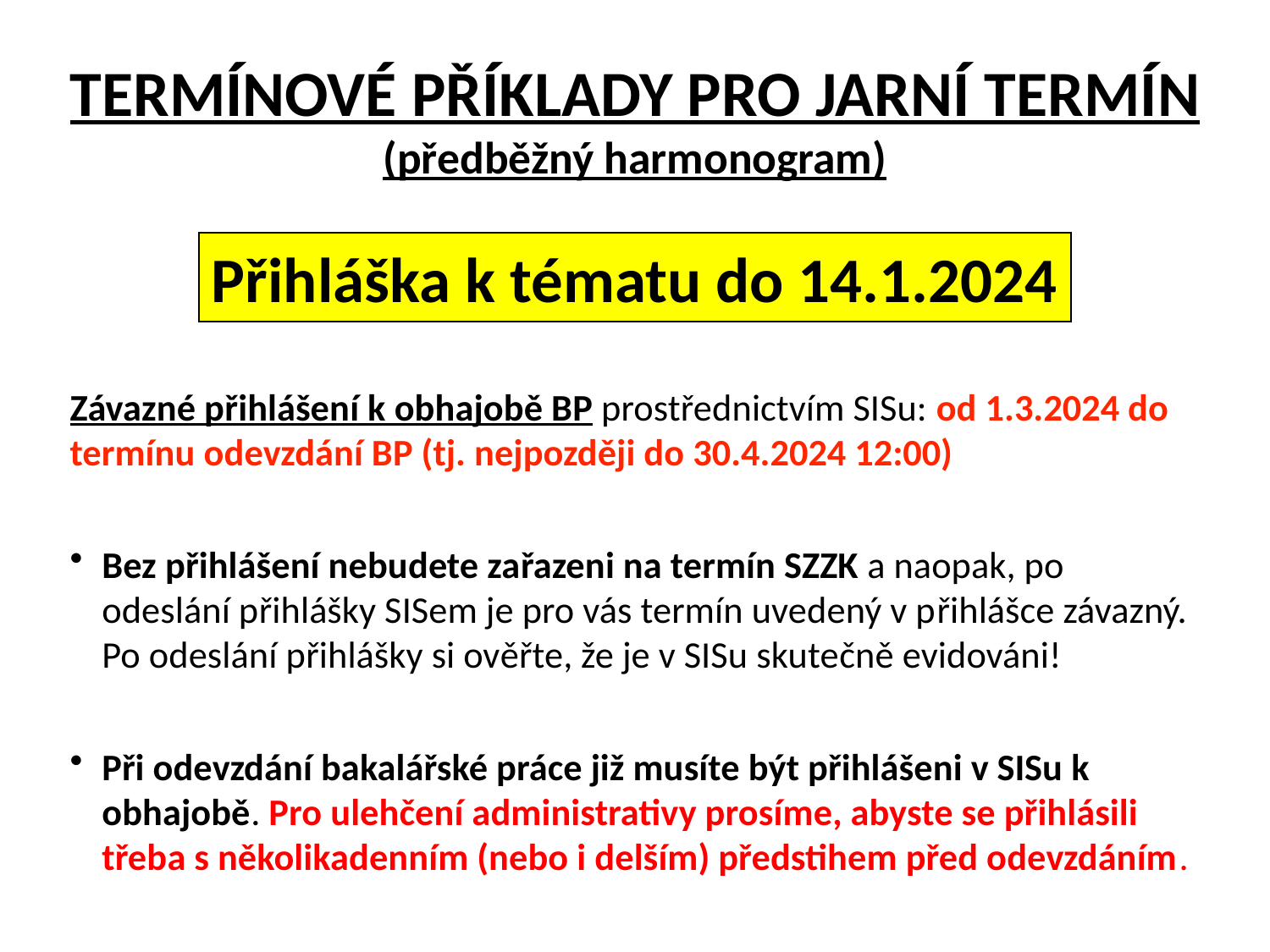

# TERMÍNOVÉ PŘÍKLADY PRO JARNÍ TERMÍN (předběžný harmonogram)
Přihláška k tématu do 14.1.2024
Závazné přihlášení k obhajobě BP prostřednictvím SISu: od 1.3.2024 do termínu odevzdání BP (tj. nejpozději do 30.4.2024 12:00)

Bez přihlášení nebudete zařazeni na termín SZZK a naopak, po odeslání přihlášky SISem je pro vás termín uvedený v přihlášce závazný. Po odeslání přihlášky si ověřte, že je v SISu skutečně evidováni!

Při odevzdání bakalářské práce již musíte být přihlášeni v SISu k obhajobě. Pro ulehčení administrativy prosíme, abyste se přihlásili třeba s několikadenním (nebo i delším) předstihem před odevzdáním.